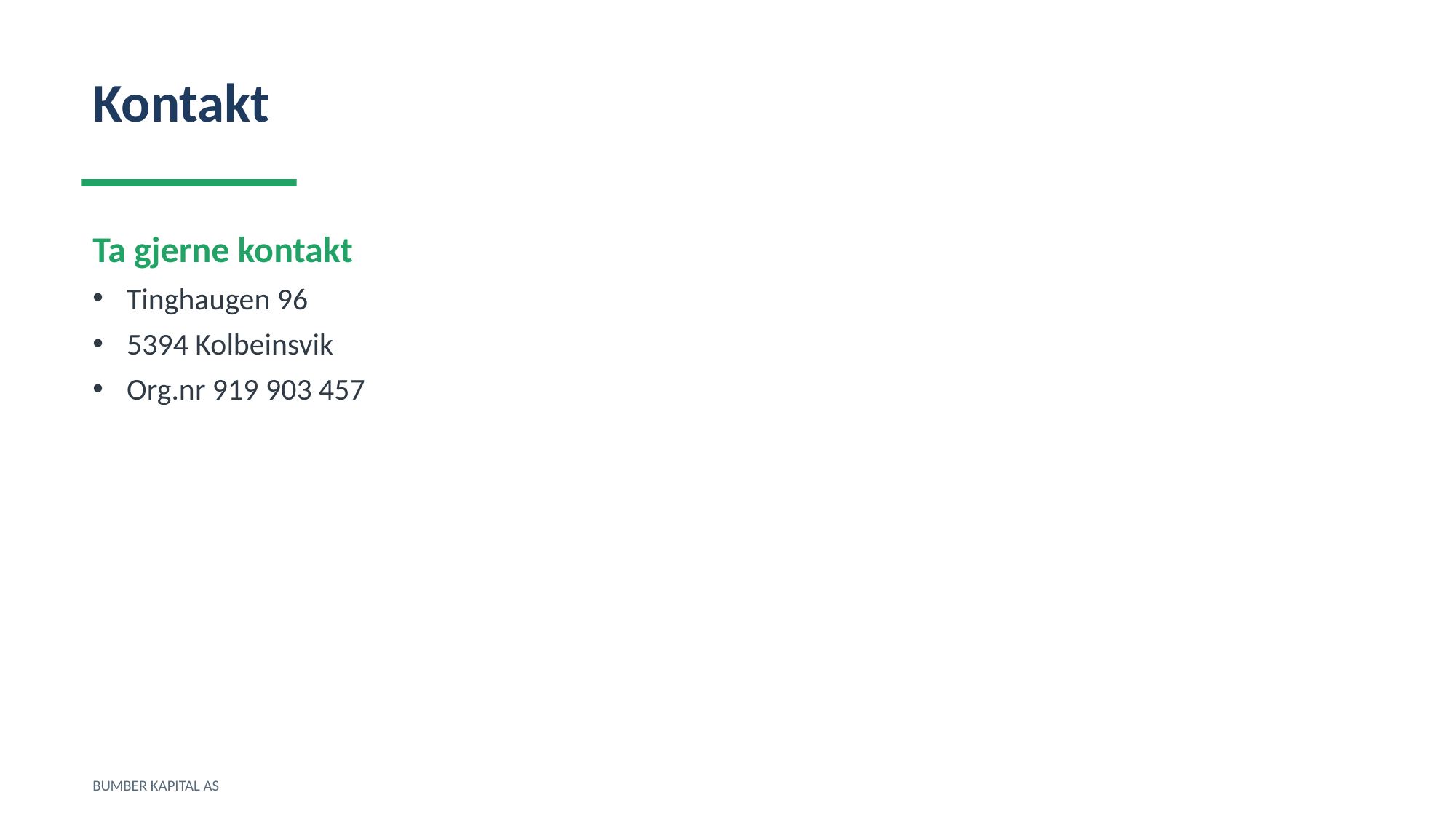

Kontakt

Ta gjerne kontakt
Tinghaugen 96
5394 Kolbeinsvik
Org.nr 919 903 457
BUMBER KAPITAL AS